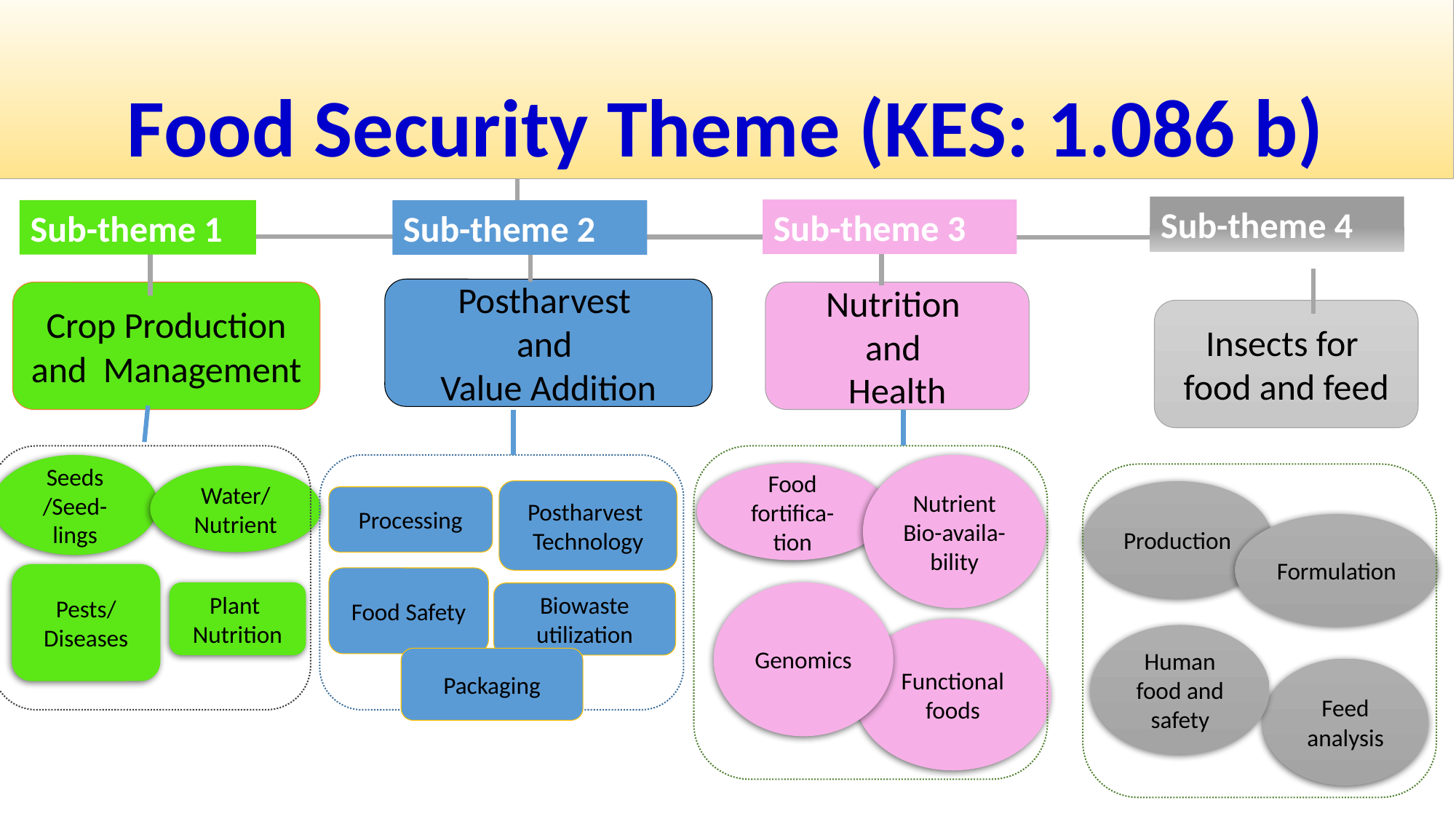

Food Security Theme (KES: 1.086 b)
Sub-theme 4
Sub-theme 3
Sub-theme 1
Sub-theme 2
Postharvest
and
Value Addition
Crop Production and  Management
Nutrition
and
Health
Insects for  food and feed

Seeds
/Seed-lings

Nutrient Bio-availa-bility
Food fortifica-tion

Water/ Nutrient
Postharvest
Technology
Production
Processing
Formulation
Pests/
Diseases
Food Safety
Plant
Nutrition
Genomics
Biowaste utilization
Functional foods
Human food and safety
Packaging
Feed analysis